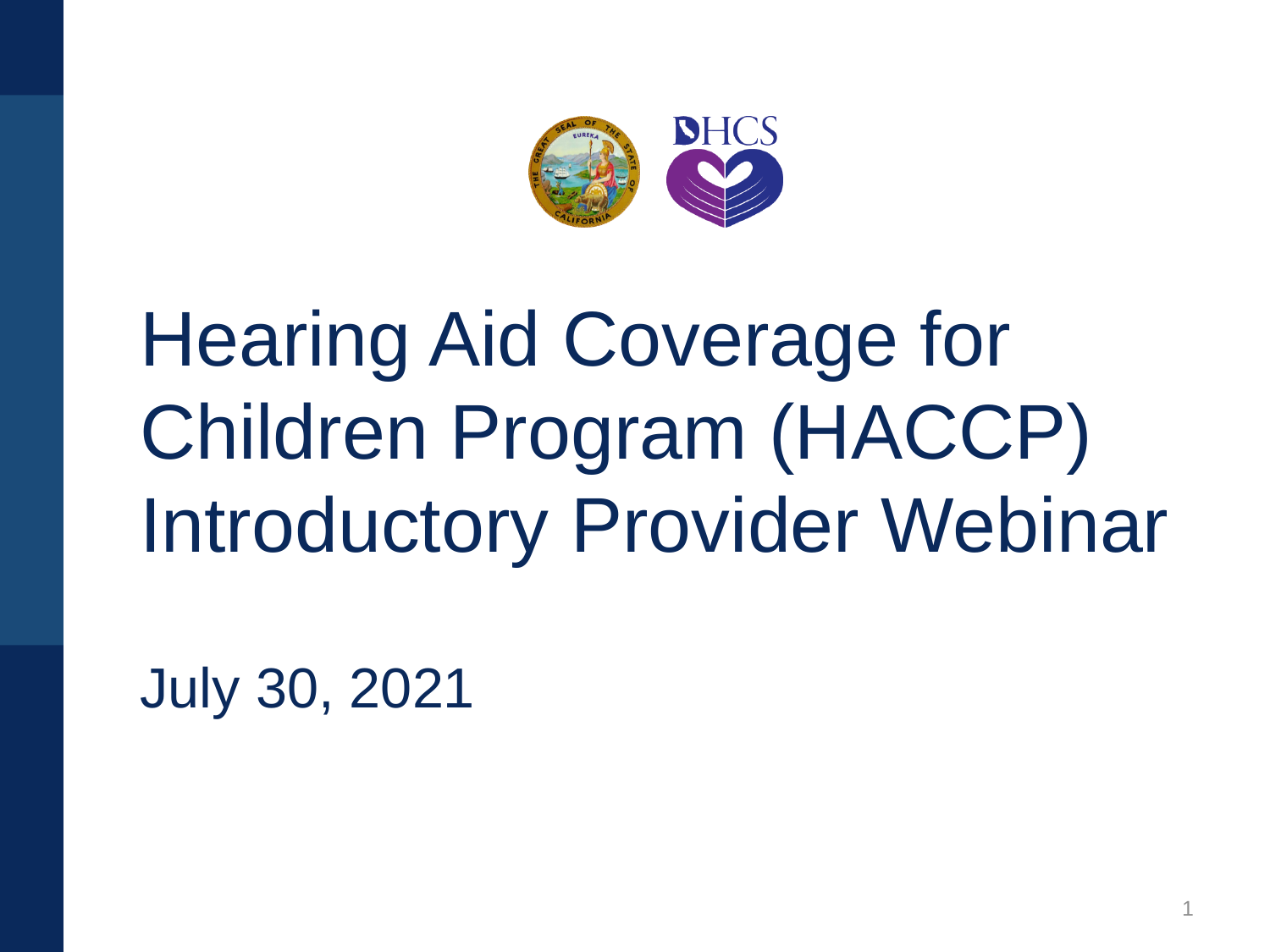

# Hearing Aid Coverage for Children Program (HACCP) Introductory Provider Webinar
July 30, 2021
1
8/26/2021